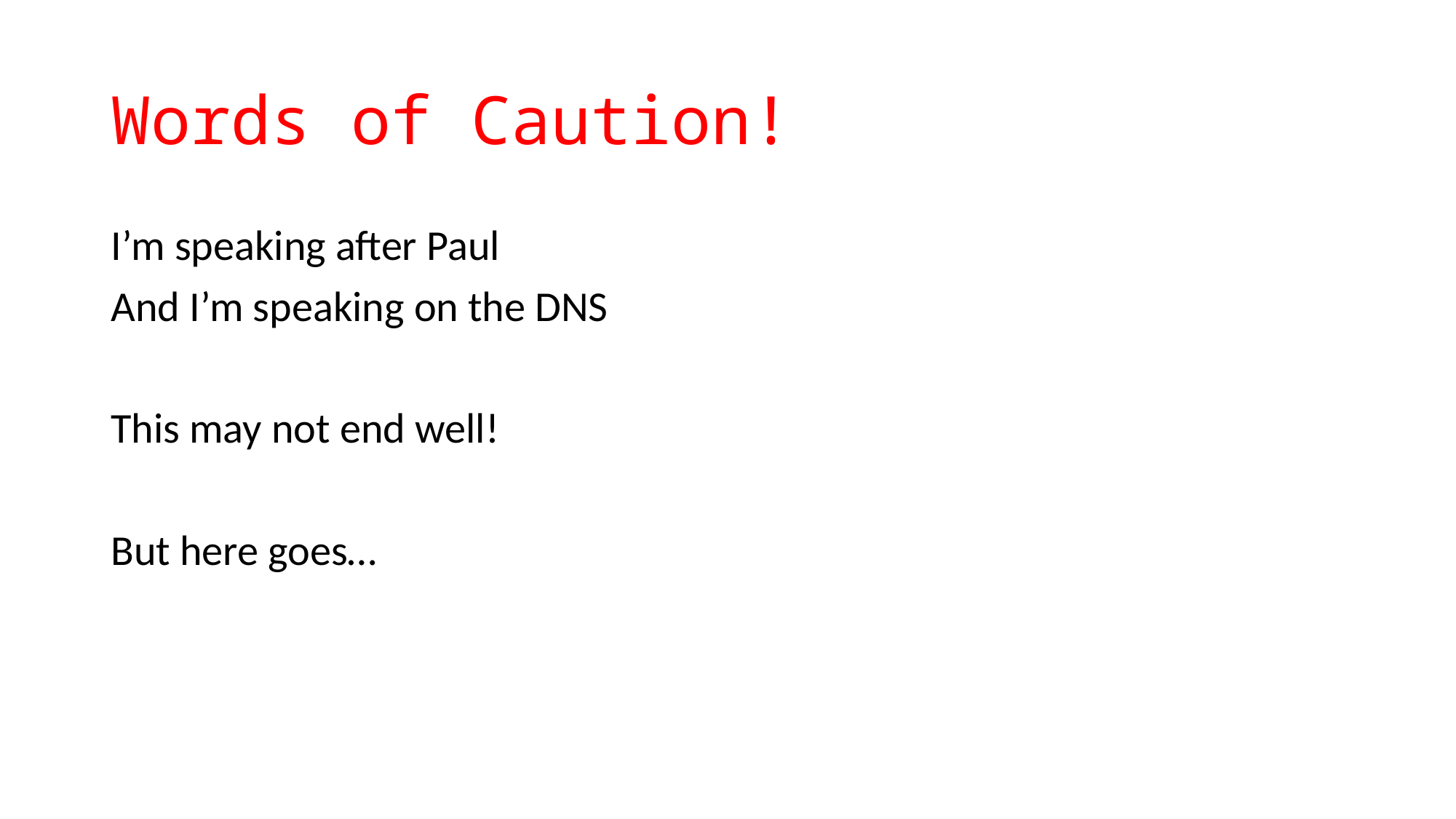

# Words of Caution!
I’m speaking after Paul
And I’m speaking on the DNS

This may not end well!

But here goes…